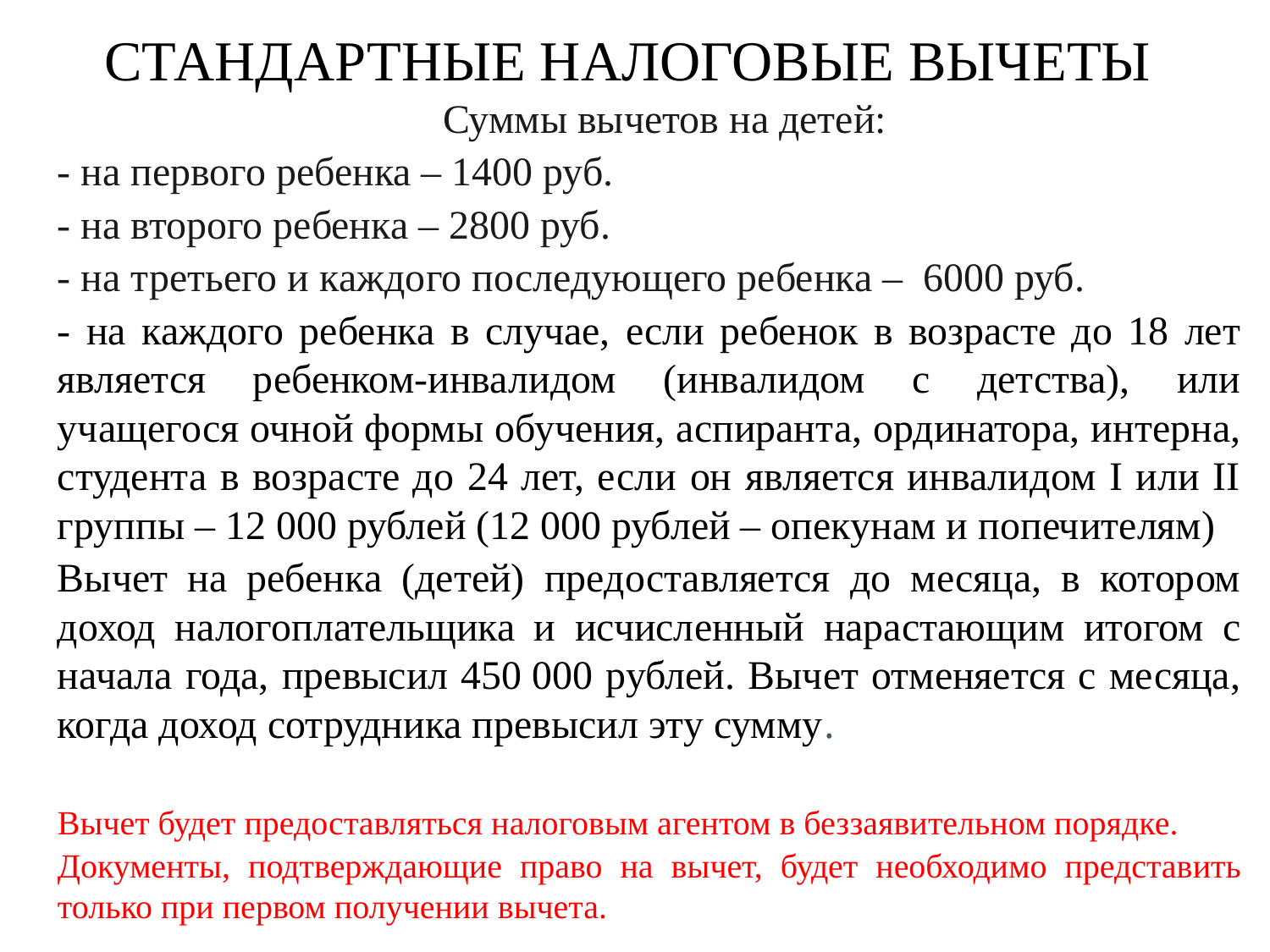

# СТАНДАРТНЫЕ НАЛОГОВЫЕ ВЫЧЕТЫ
	Суммы вычетов на детей:
- на первого ребенка – 1400 руб.
- на второго ребенка – 2800 руб.
- на третьего и каждого последующего ребенка –  6000 руб.
- на каждого ребенка в случае, если ребенок в возрасте до 18 лет является ребенком-инвалидом (инвалидом с детства), или учащегося очной формы обучения, аспиранта, ординатора, интерна, студента в возрасте до 24 лет, если он является инвалидом I или II группы – 12 000 рублей (12 000 рублей – опекунам и попечителям)
Вычет на ребенка (детей) предоставляется до месяца, в котором доход налогоплательщика и исчисленный нарастающим итогом с начала года, превысил 450 000 рублей. Вычет отменяется с месяца, когда доход сотрудника превысил эту сумму.

Вычет будет предоставляться налоговым агентом в беззаявительном порядке.
Документы, подтверждающие право на вычет, будет необходимо представить только при первом получении вычета.